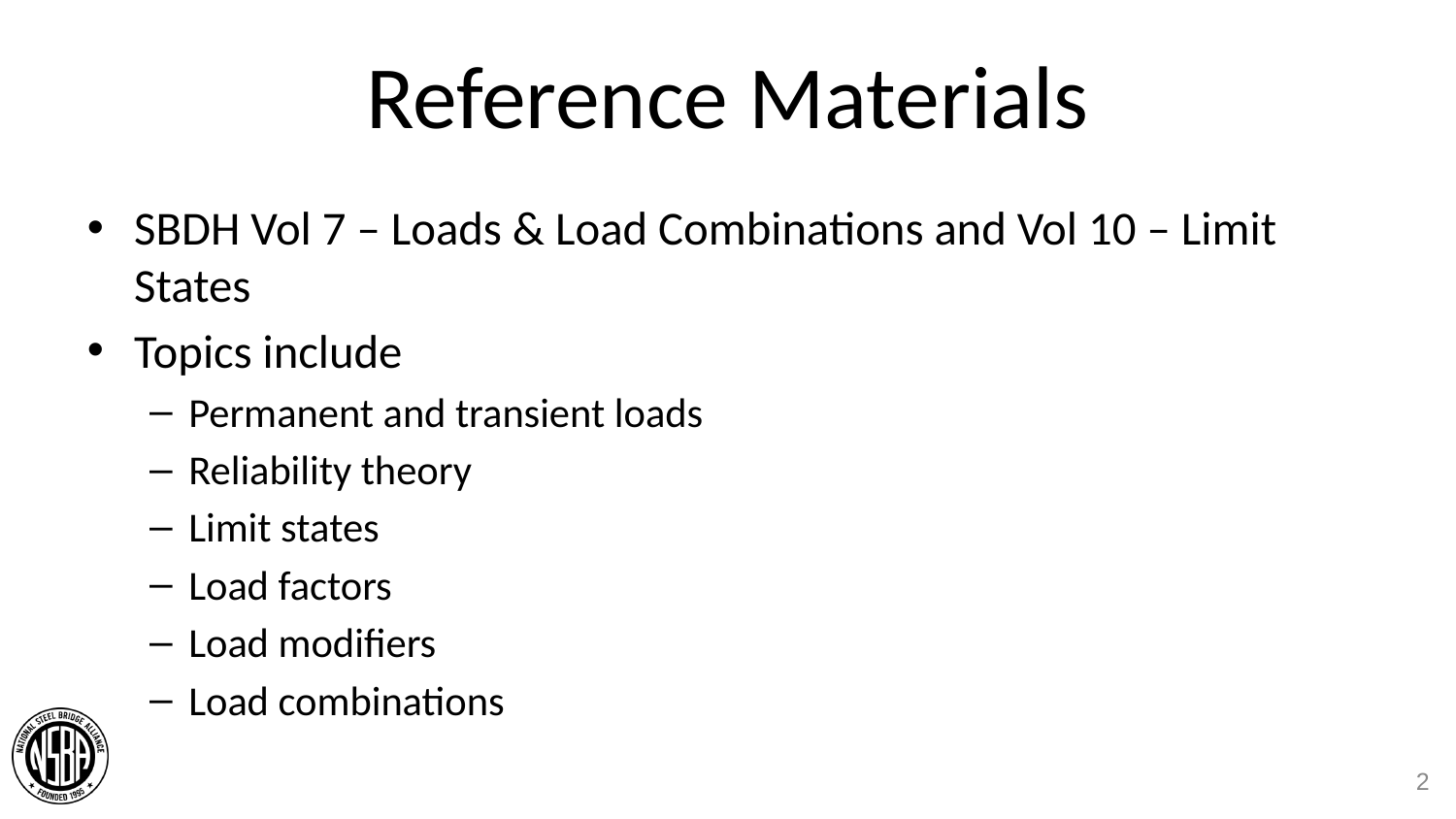

# Reference Materials
SBDH Vol 7 – Loads & Load Combinations and Vol 10 – Limit States
Topics include
Permanent and transient loads
Reliability theory
Limit states
Load factors
Load modifiers
Load combinations
2